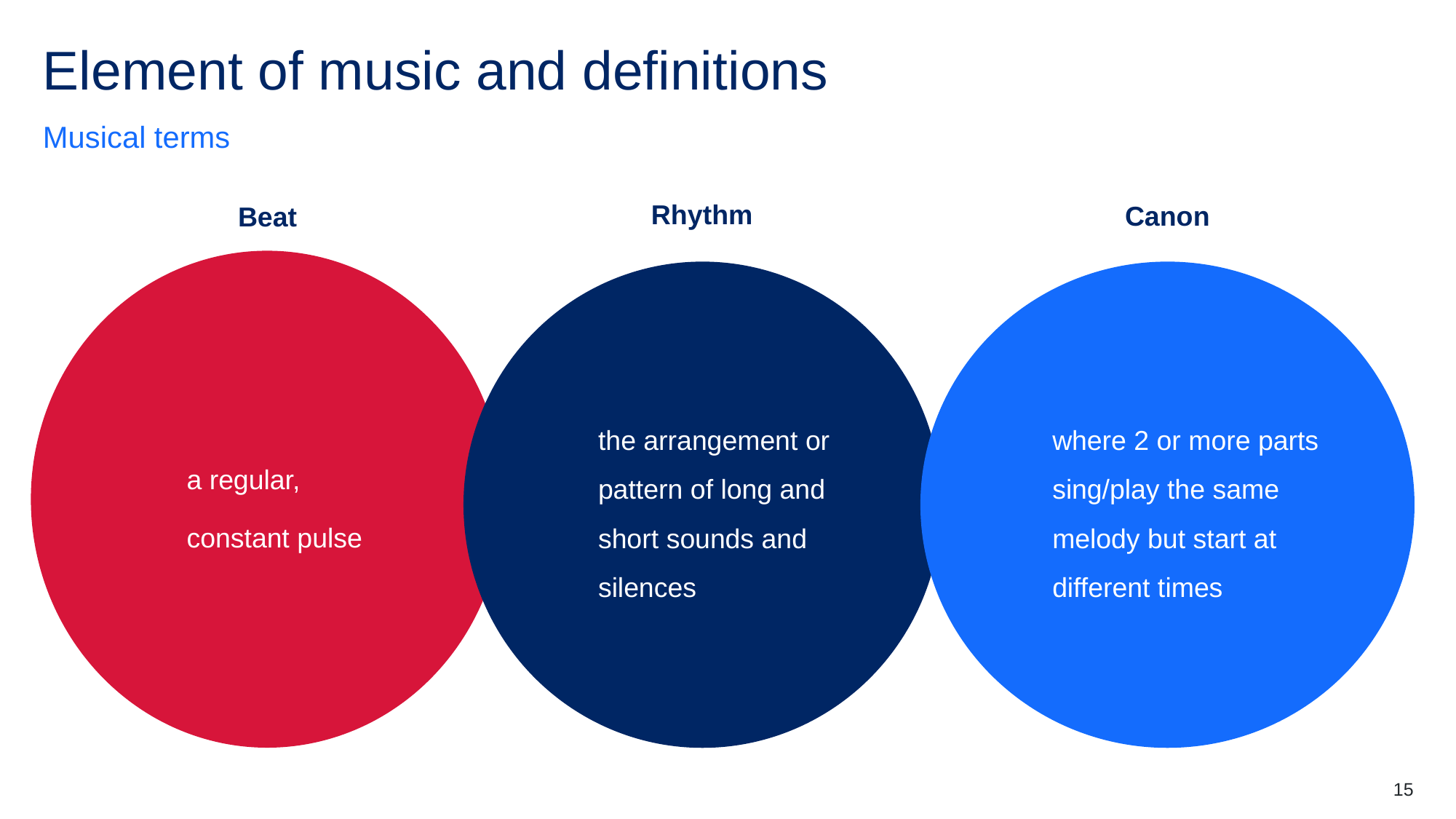

# Element of music and definitions
Musical terms
Rhythm
Canon
Beat
a regular,
constant pulse
the arrangement or pattern of long and short sounds and silences
where 2 or more parts sing/play the same melody but start at different times
15